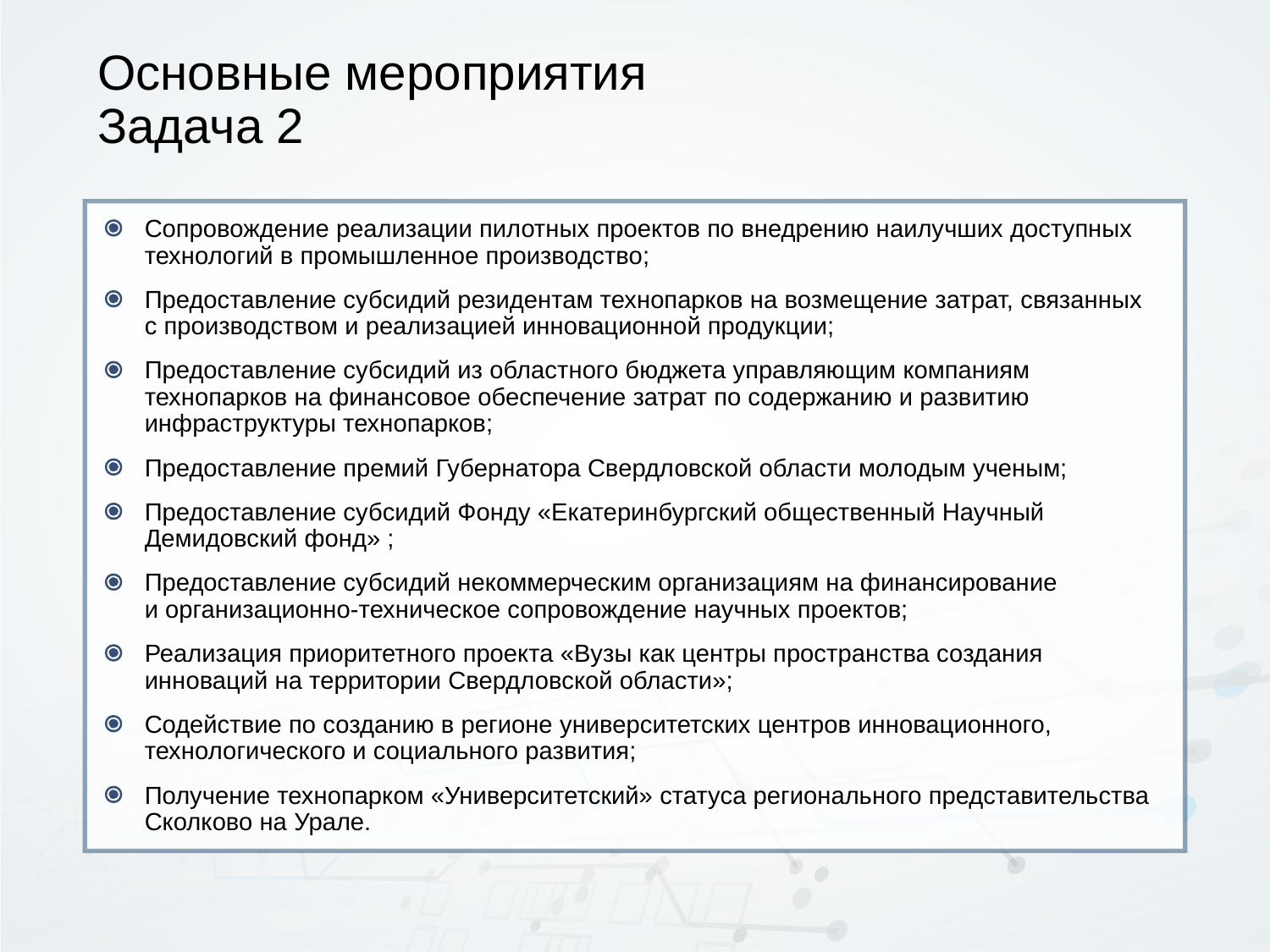

# Основные мероприятия Задача 2
Сопровождение реализации пилотных проектов по внедрению наилучших доступных технологий в промышленное производство;
Предоставление субсидий резидентам технопарков на возмещение затрат, связанных с производством и реализацией инновационной продукции;
Предоставление субсидий из областного бюджета управляющим компаниям технопарков на финансовое обеспечение затрат по содержанию и развитию инфраструктуры технопарков;
Предоставление премий Губернатора Свердловской области молодым ученым;
Предоставление субсидий Фонду «Екатеринбургский общественный Научный Демидовский фонд» ;
Предоставление субсидий некоммерческим организациям на финансирование
и организационно-техническое сопровождение научных проектов;
Реализация приоритетного проекта «Вузы как центры пространства создания инноваций на территории Свердловской области»;
Содействие по созданию в регионе университетских центров инновационного, технологического и социального развития;
Получение технопарком «Университетский» статуса регионального представительства Сколково на Урале.